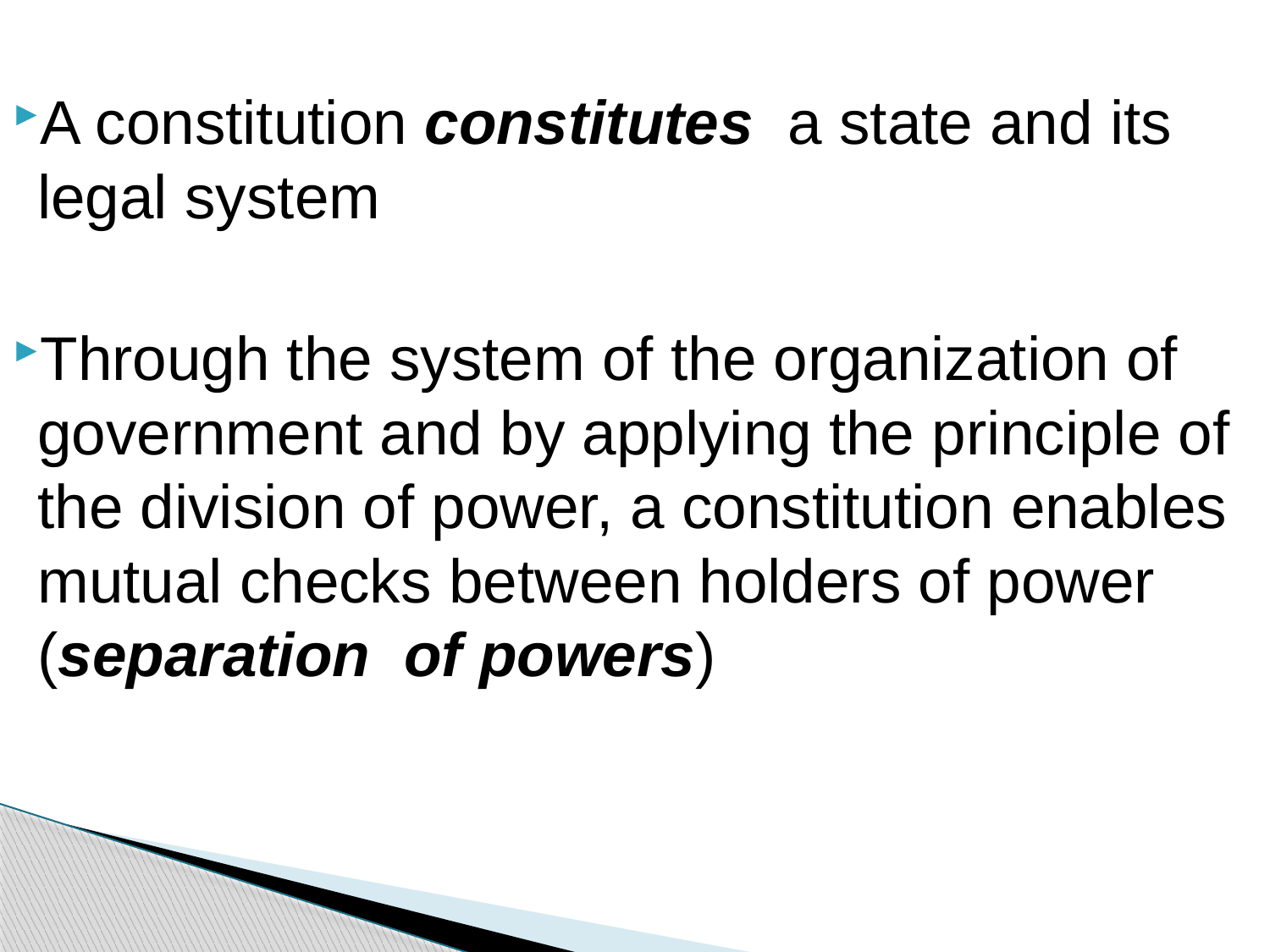

A constitution constitutes  a state and its legal system

Through the system of the organization of government and by applying the principle of the division of power, a constitution enables mutual checks between holders of power (separation  of powers)